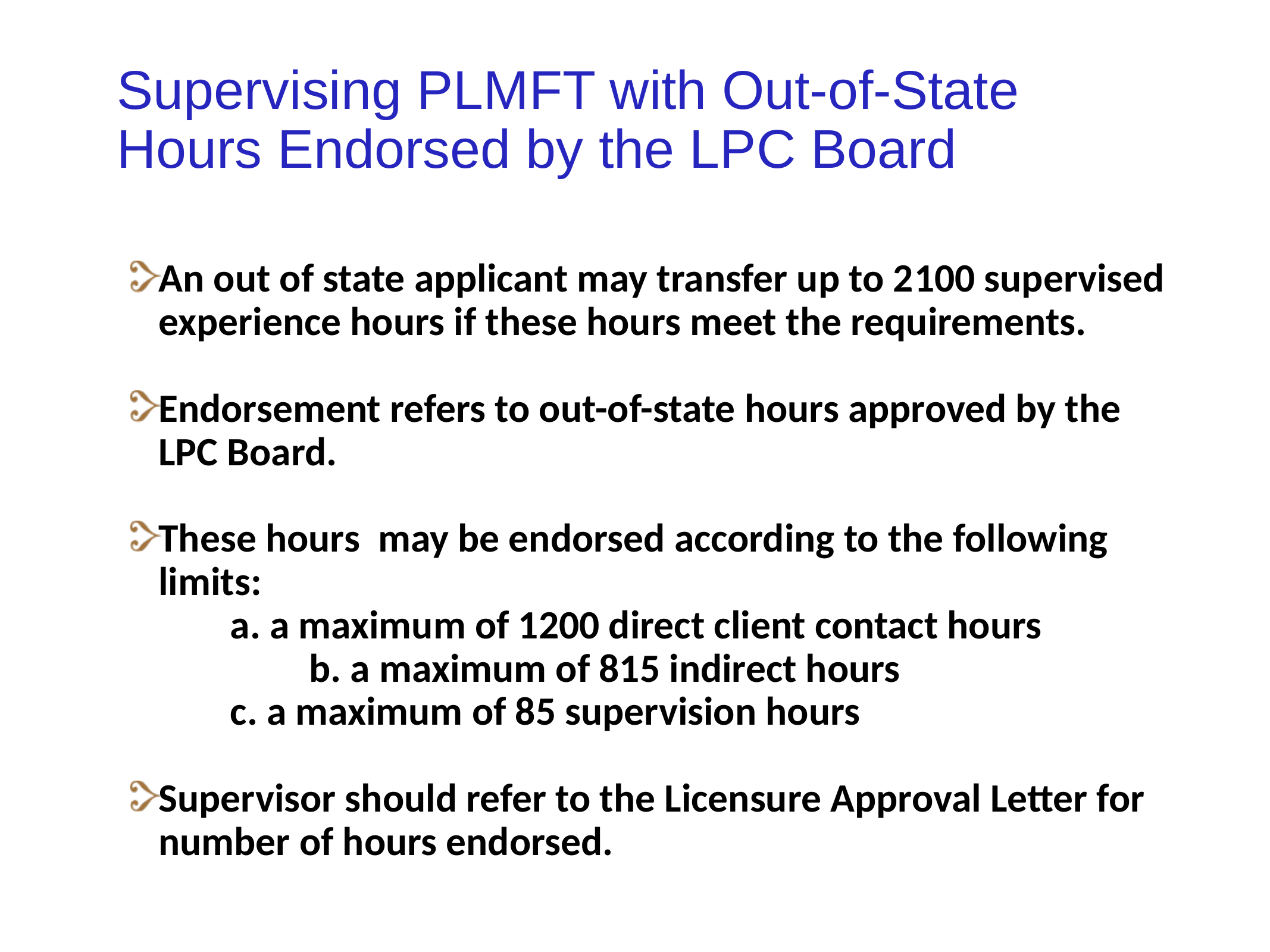

# Supervising PLMFT with Out-of-State Hours Endorsed by the LPC Board
An out of state applicant may transfer up to 2100 supervised experience hours if these hours meet the requirements.

Endorsement refers to out-of-state hours approved by the LPC Board.

These hours  may be endorsed according to the following limits:
           a. a maximum of 1200 direct client contact hours
		  b. a maximum of 815 indirect hours
           c. a maximum of 85 supervision hours

Supervisor should refer to the Licensure Approval Letter for number of hours endorsed.